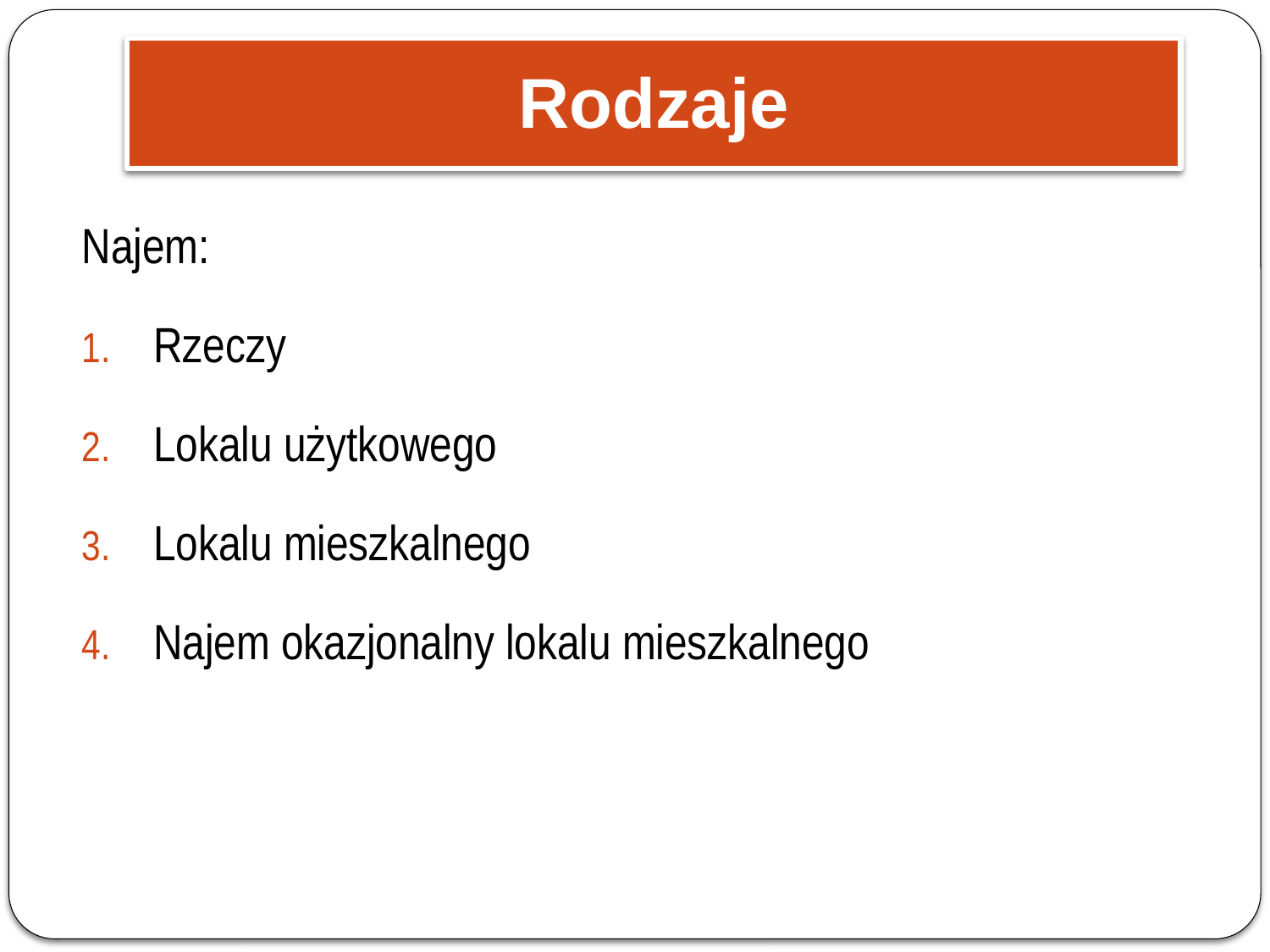

Rodzaje
Najem:
Rzeczy
Lokalu użytkowego
Lokalu mieszkalnego
Najem okazjonalny lokalu mieszkalnego